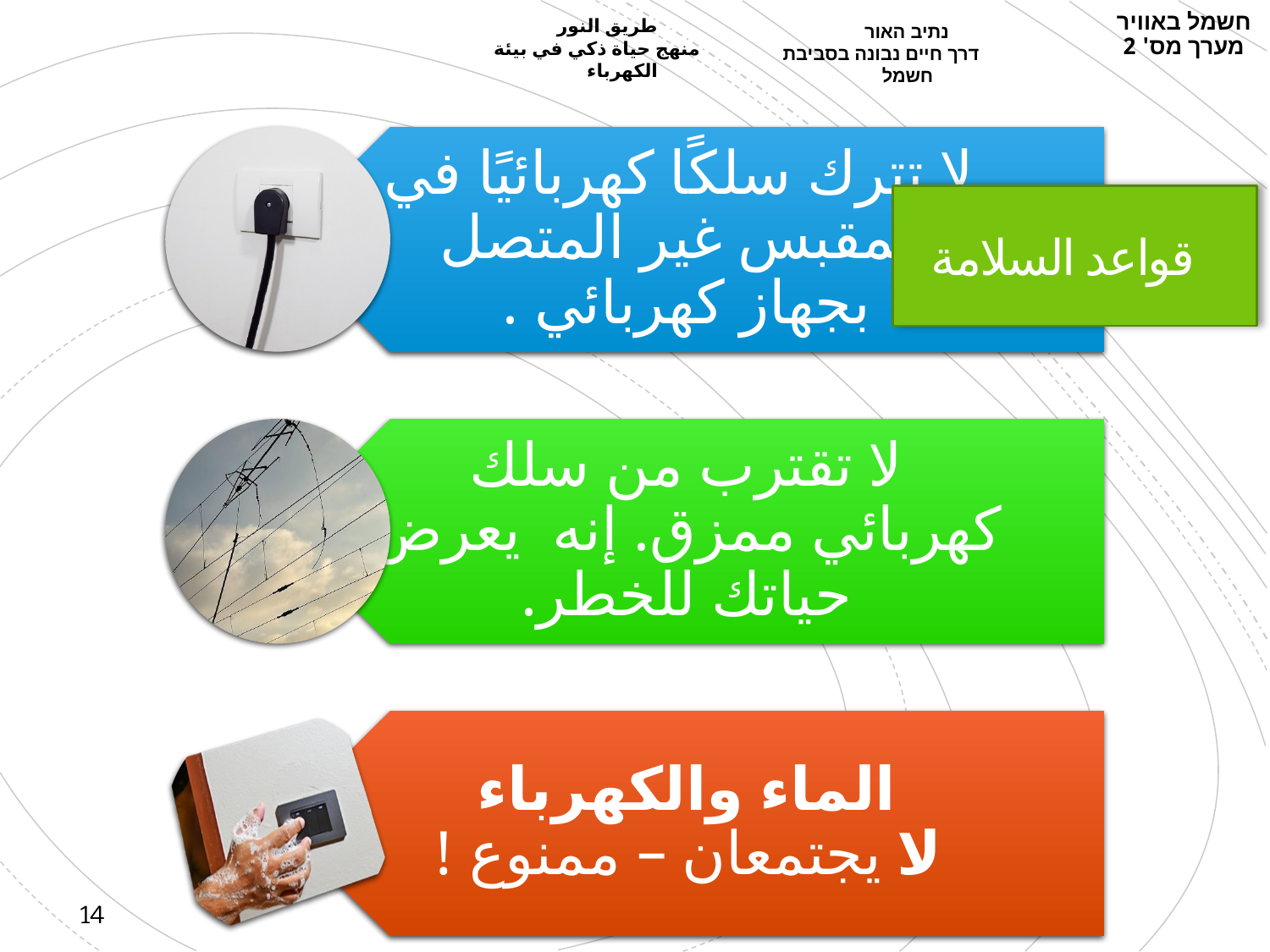

חשמל באוויר
מערך מס' 2
 طريق النور
          منهج حياة ذكي في بيئة الكهرباء
       נתיב האור
          דרך חיים נבונה בסביבת חשמל
 لا تترك سلكًا كهربائيًا في المقبس غير المتصل بجهاز كهربائي .
لا تقترب من سلك كهربائي ممزق. إنه  يعرض حياتك للخطر.
الماء والكهرباء لا يجتمعان – ممنوع !
قواعد السلامة
14